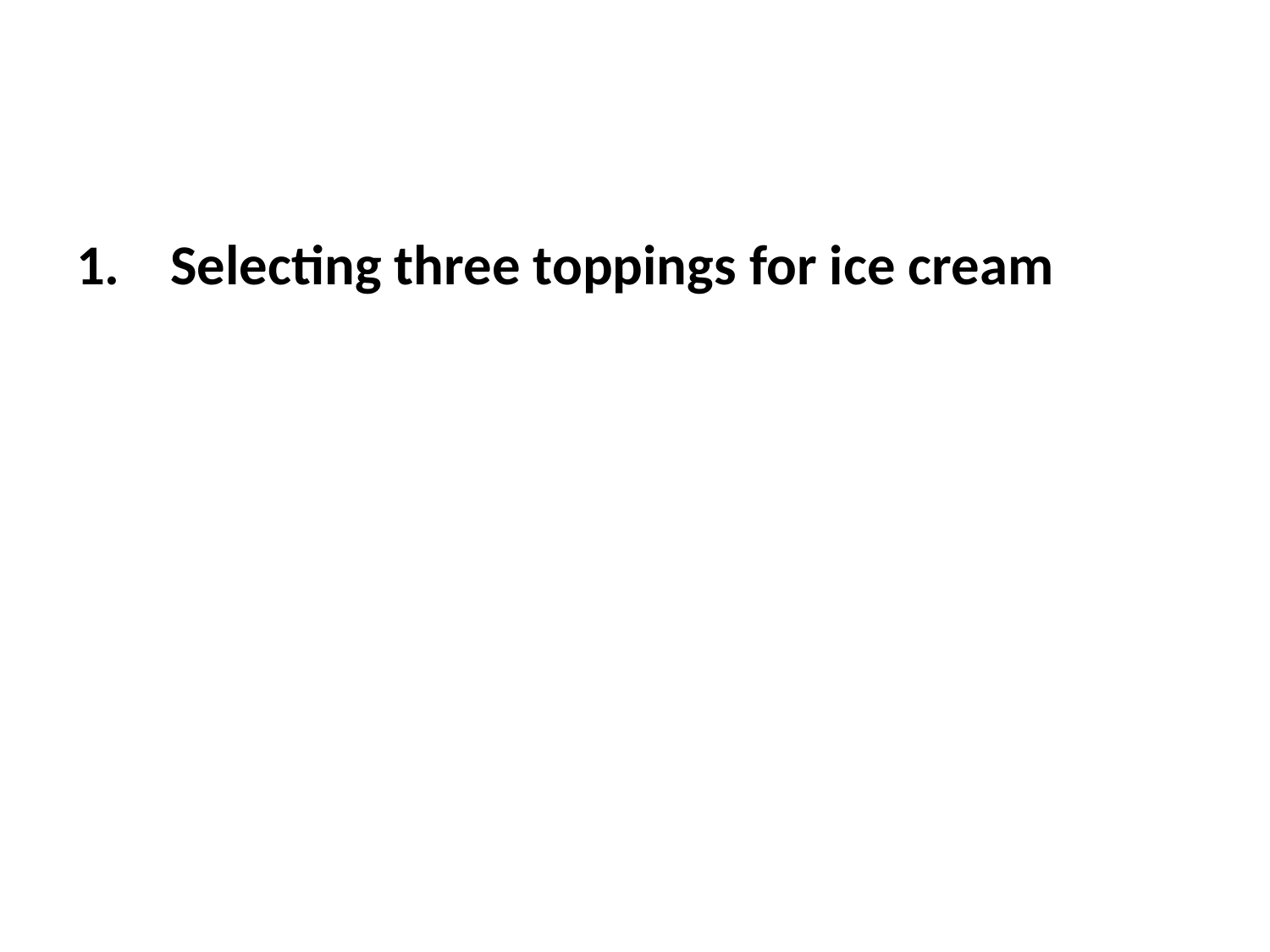

#
1.    Selecting three toppings for ice cream